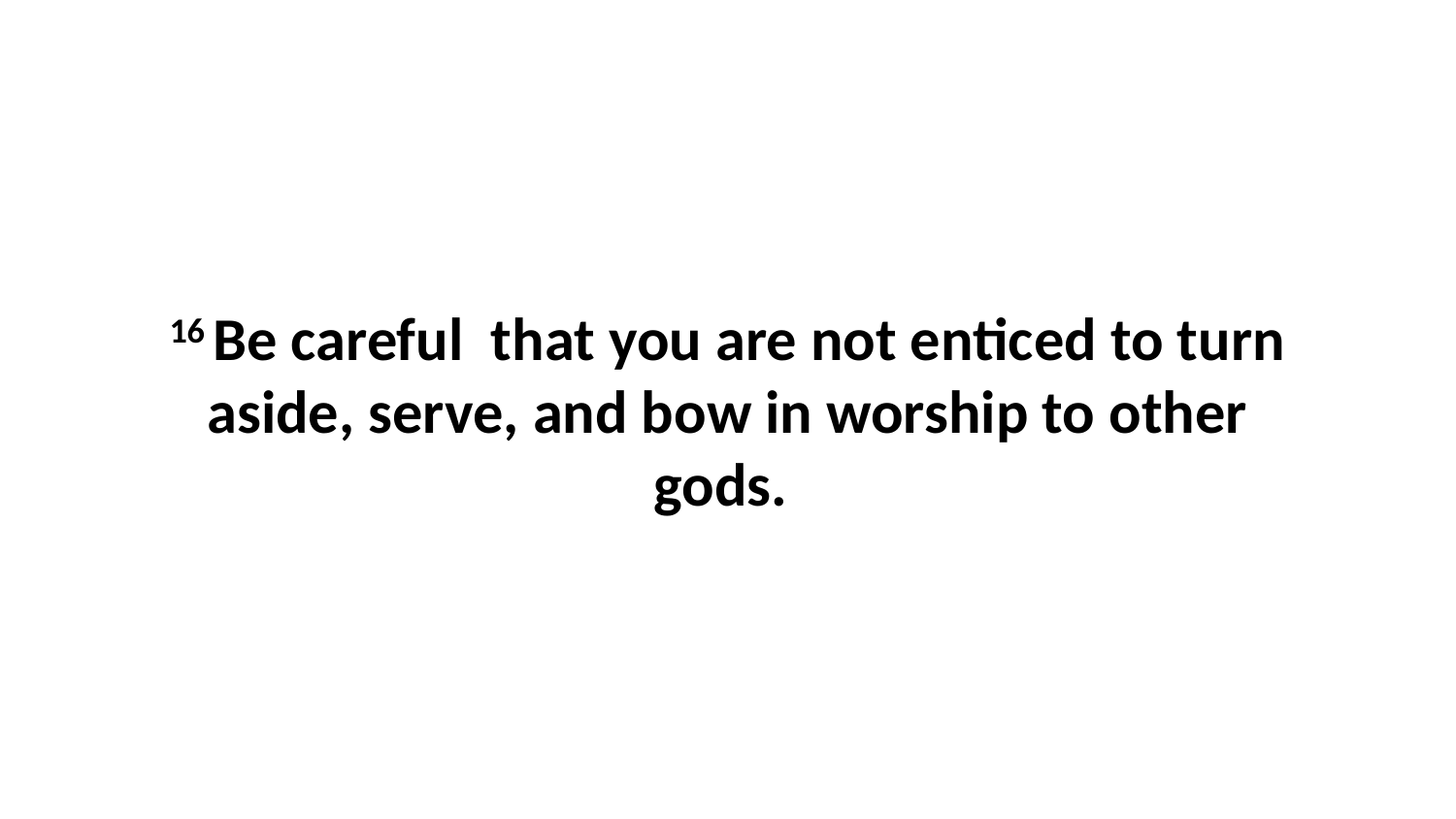

16 Be careful  that you are not enticed to turn aside, serve, and bow in worship to other gods.